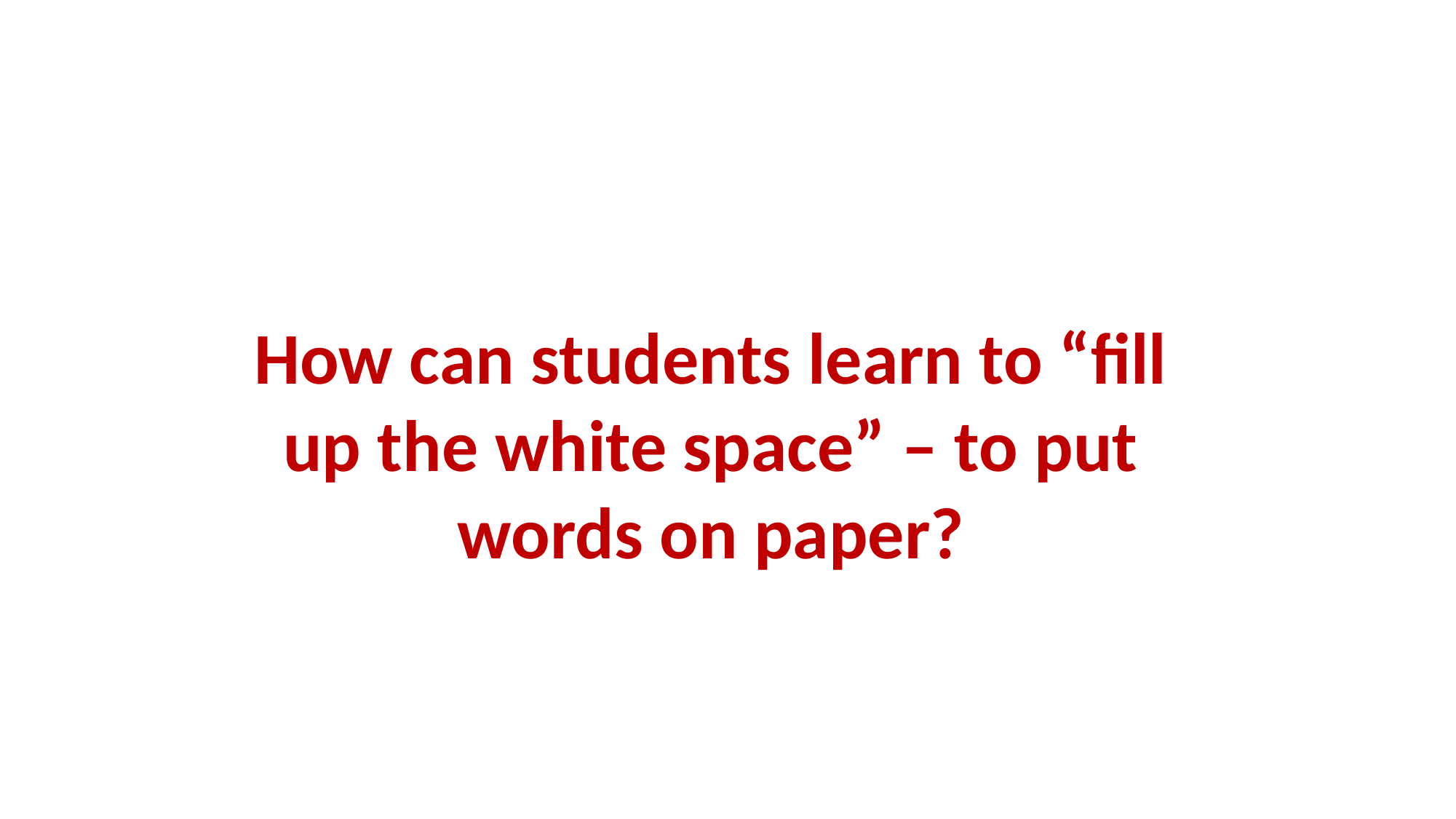

How can students learn to “fill up the white space” – to put words on paper?